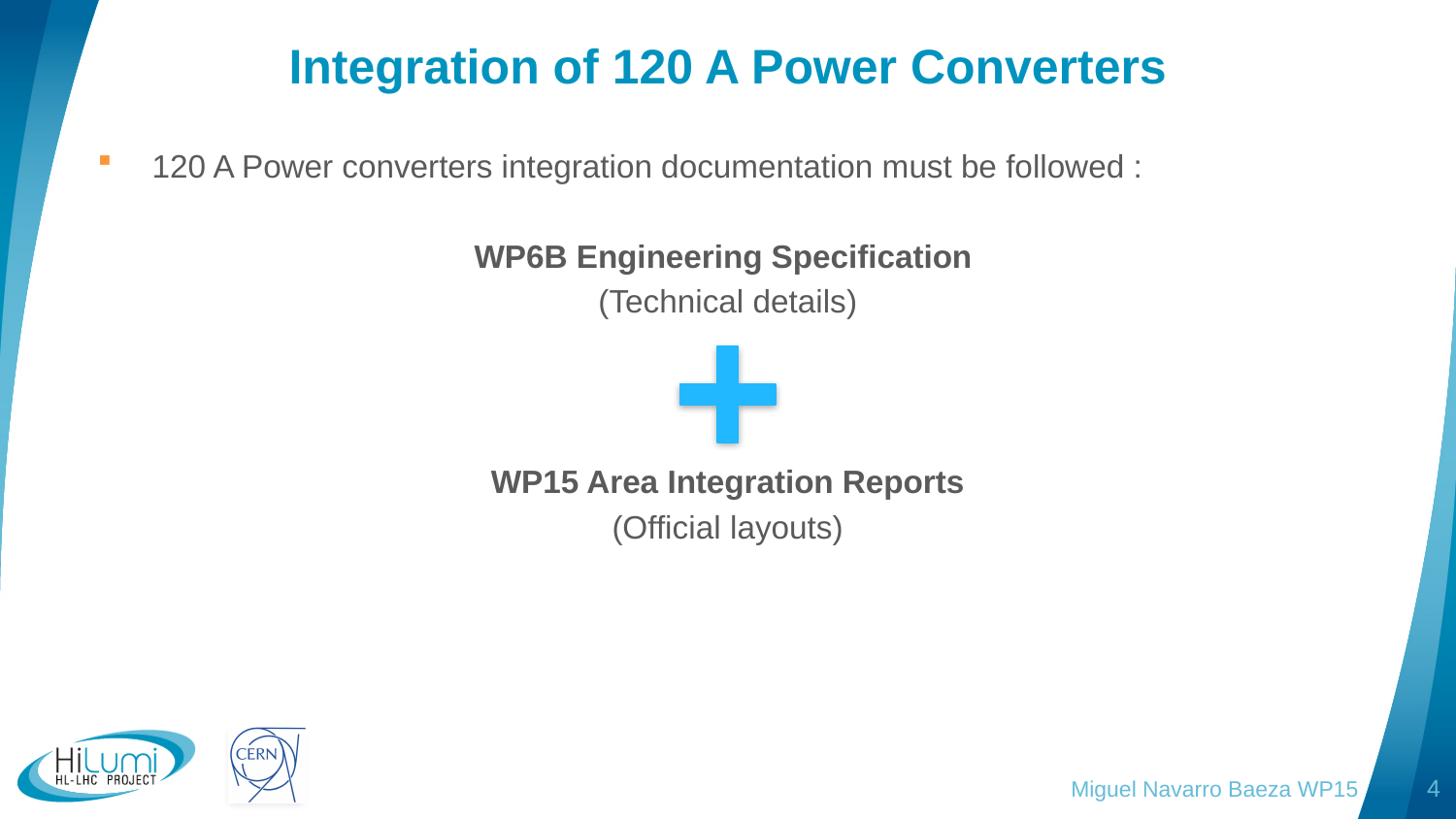

# Integration of 120 A Power Converters
120 A Power converters integration documentation must be followed :

WP6B Engineering Specification
(Technical details)

WP15 Area Integration Reports
(Official layouts)

Miguel Navarro Baeza WP15
4